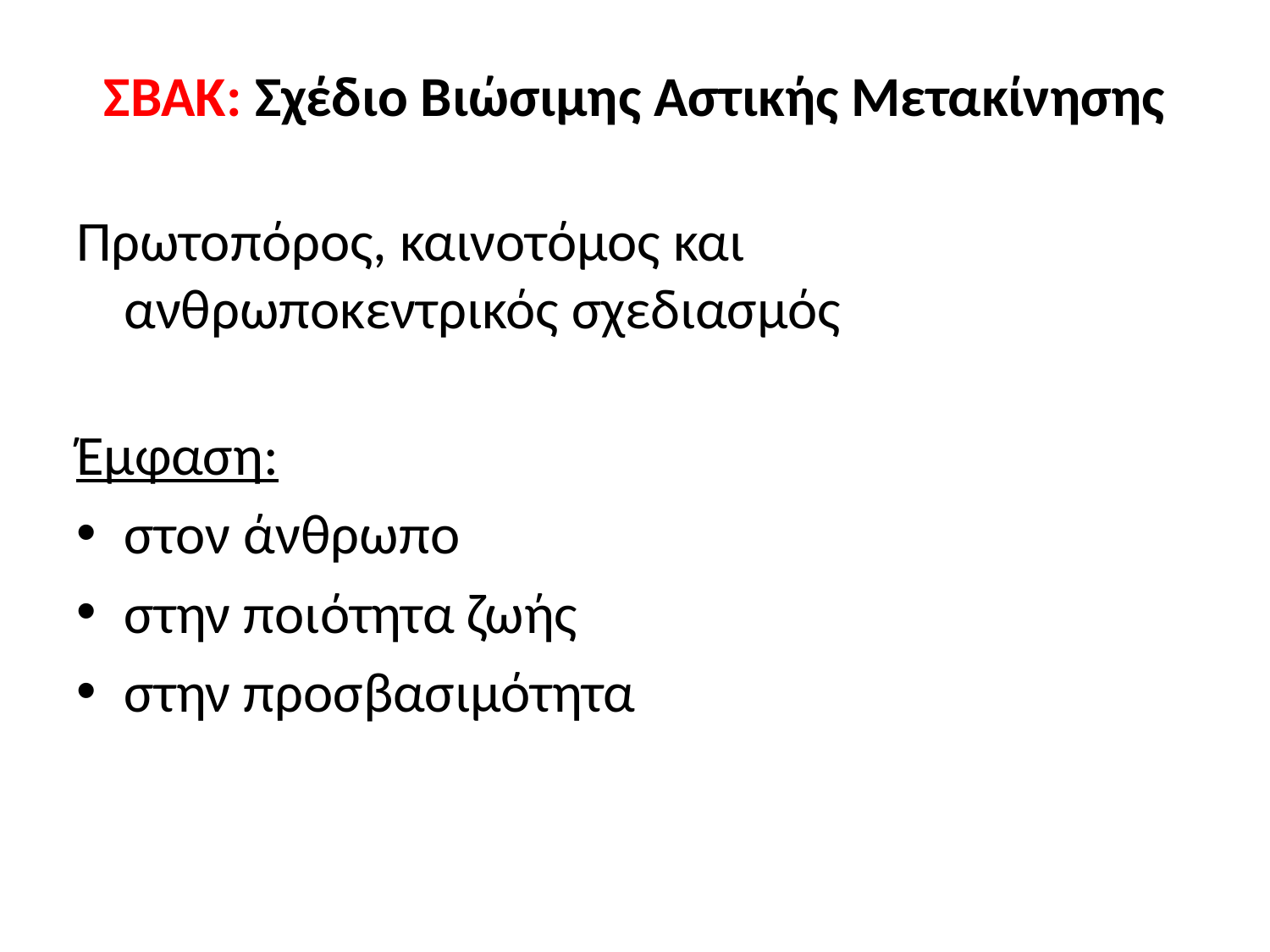

# ΣΒΑΚ: Σχέδιο Βιώσιμης Αστικής Μετακίνησης
Πρωτοπόρος, καινοτόμος και ανθρωποκεντρικός σχεδιασμός
Έμφαση:
στον άνθρωπο
στην ποιότητα ζωής
στην προσβασιμότητα